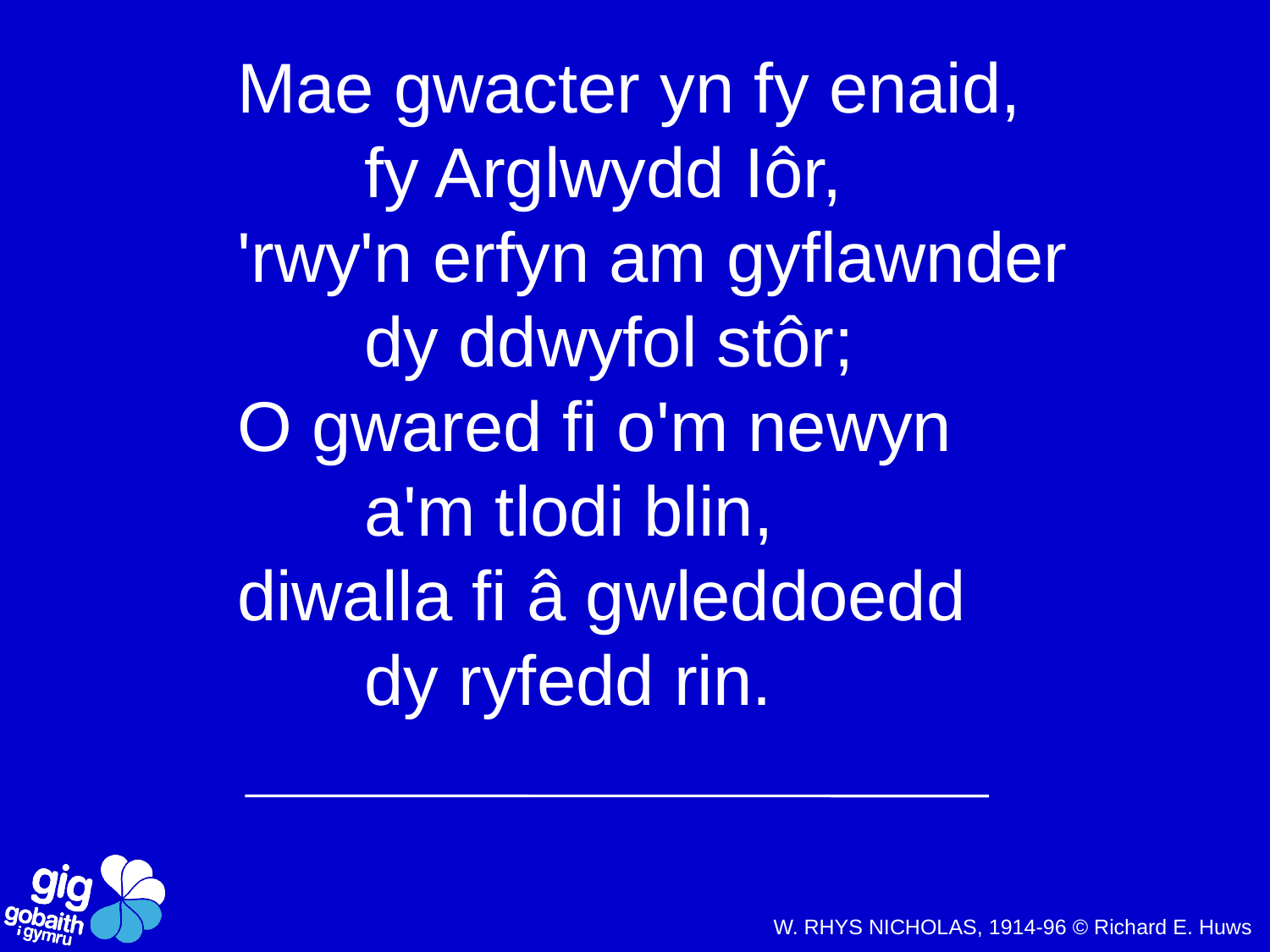

Mae gwacter yn fy enaid,
	fy Arglwydd Iôr,
'rwy'n erfyn am gyflawnder
	dy ddwyfol stôr;
O gwared fi o'm newyn
	a'm tlodi blin,
diwalla fi â gwleddoedd
	dy ryfedd rin.

W. RHYS NICHOLAS, 1914-96 © Richard E. Huws